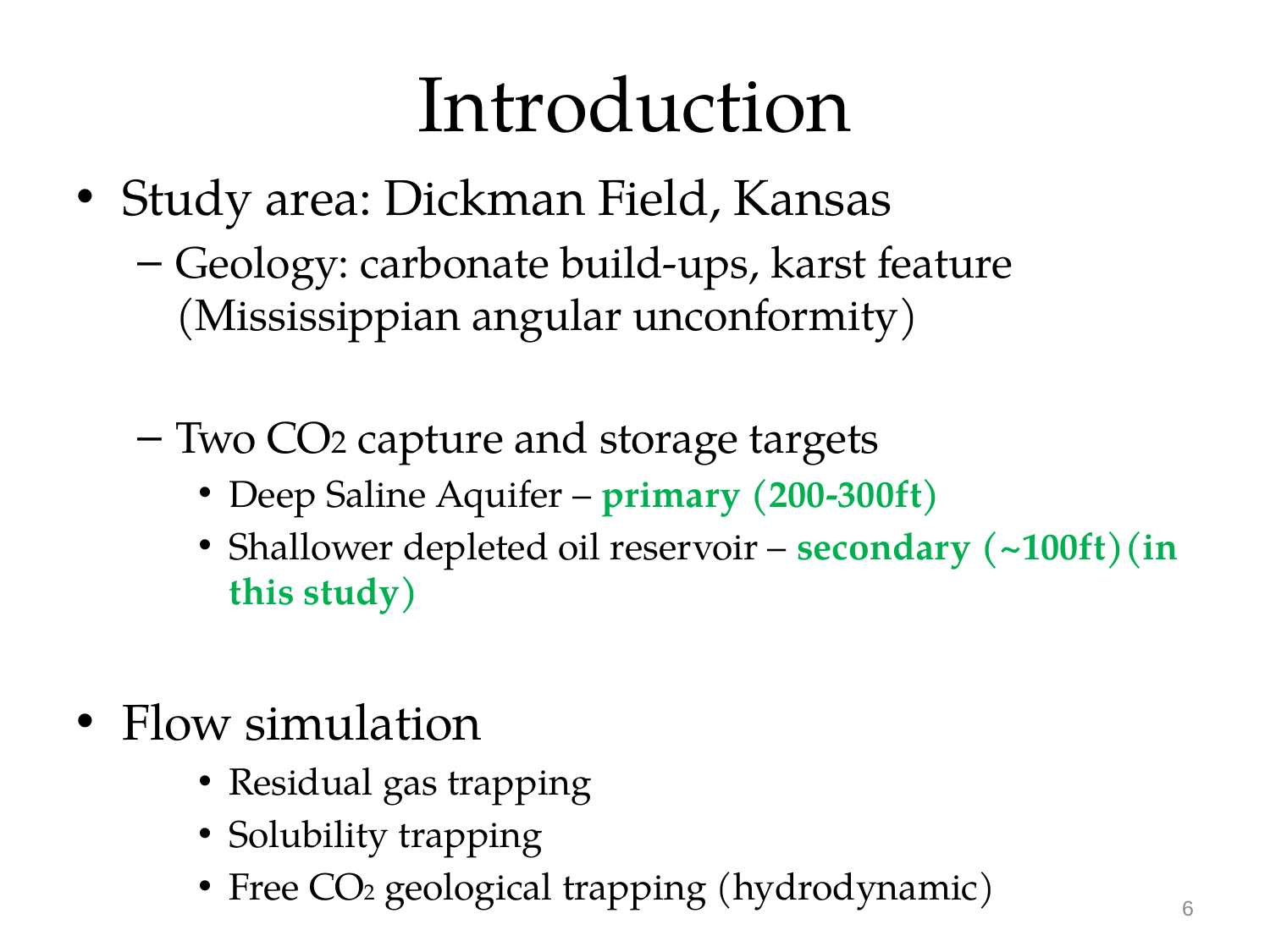

# Introduction
Study area: Dickman Field, Kansas
Geology: carbonate build-ups, karst feature (Mississippian angular unconformity)

Two CO2 capture and storage targets
Deep Saline Aquifer – primary (200-300ft)
Shallower depleted oil reservoir – secondary (~100ft)(in this study)

Flow simulation
Residual gas trapping
Solubility trapping
Free CO2 geological trapping (hydrodynamic)
6